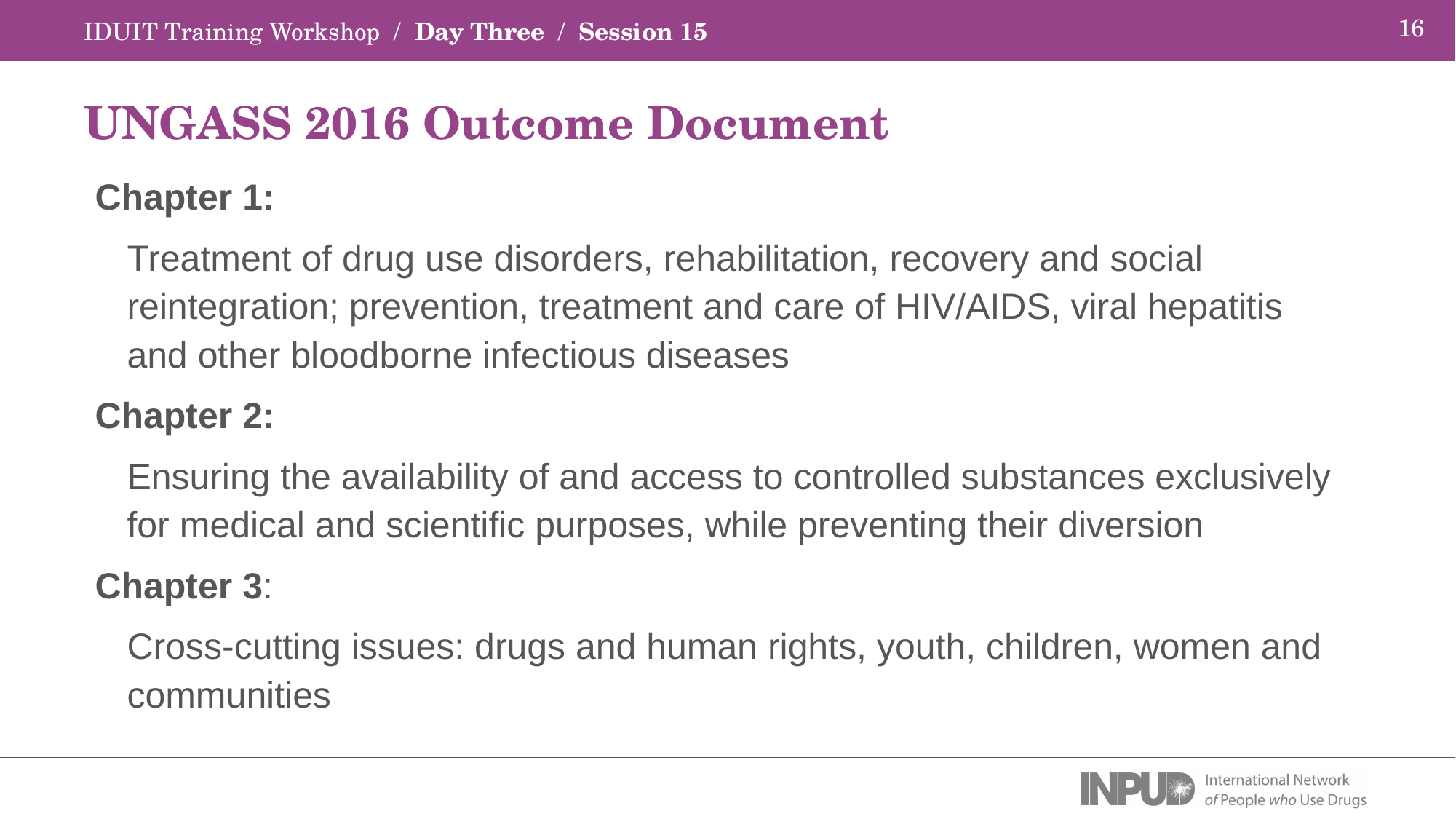

IDUIT Training Workshop  /  Day Three  /  Session 15
UNGASS 2016 Outcome Document
Chapter 1:
Treatment of drug use disorders, rehabilitation, recovery and social reintegration; prevention, treatment and care of HIV/AIDS, viral hepatitis and other bloodborne infectious diseases
Chapter 2:
Ensuring the availability of and access to controlled substances exclusively for medical and scientific purposes, while preventing their diversion
Chapter 3:
Cross-cutting issues: drugs and human rights, youth, children, women and communities